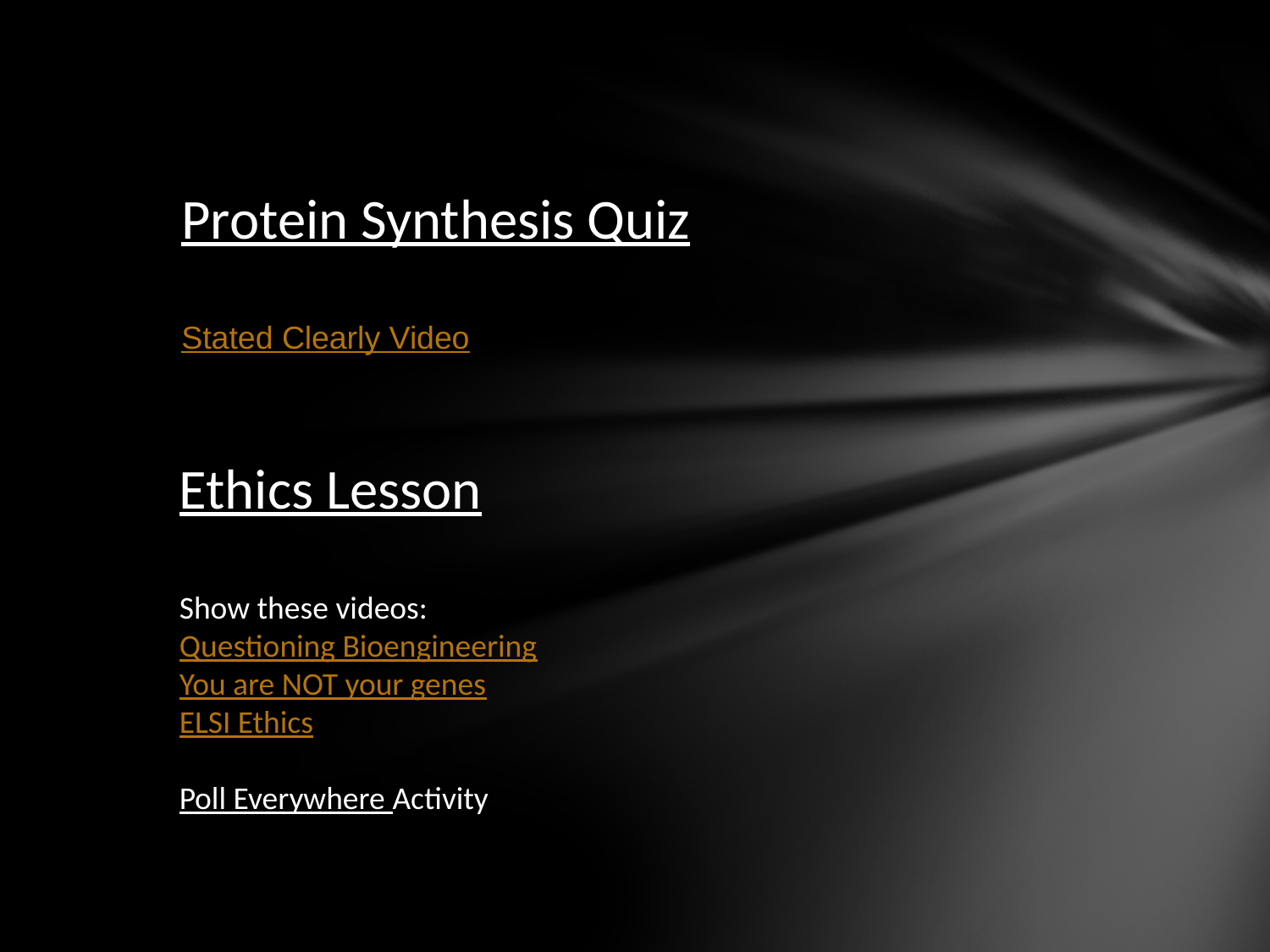

Protein Synthesis Quiz

Stated Clearly Video
Ethics Lesson

Show these videos:
Questioning Bioengineering
You are NOT your genes
ELSI Ethics

Poll Everywhere Activity